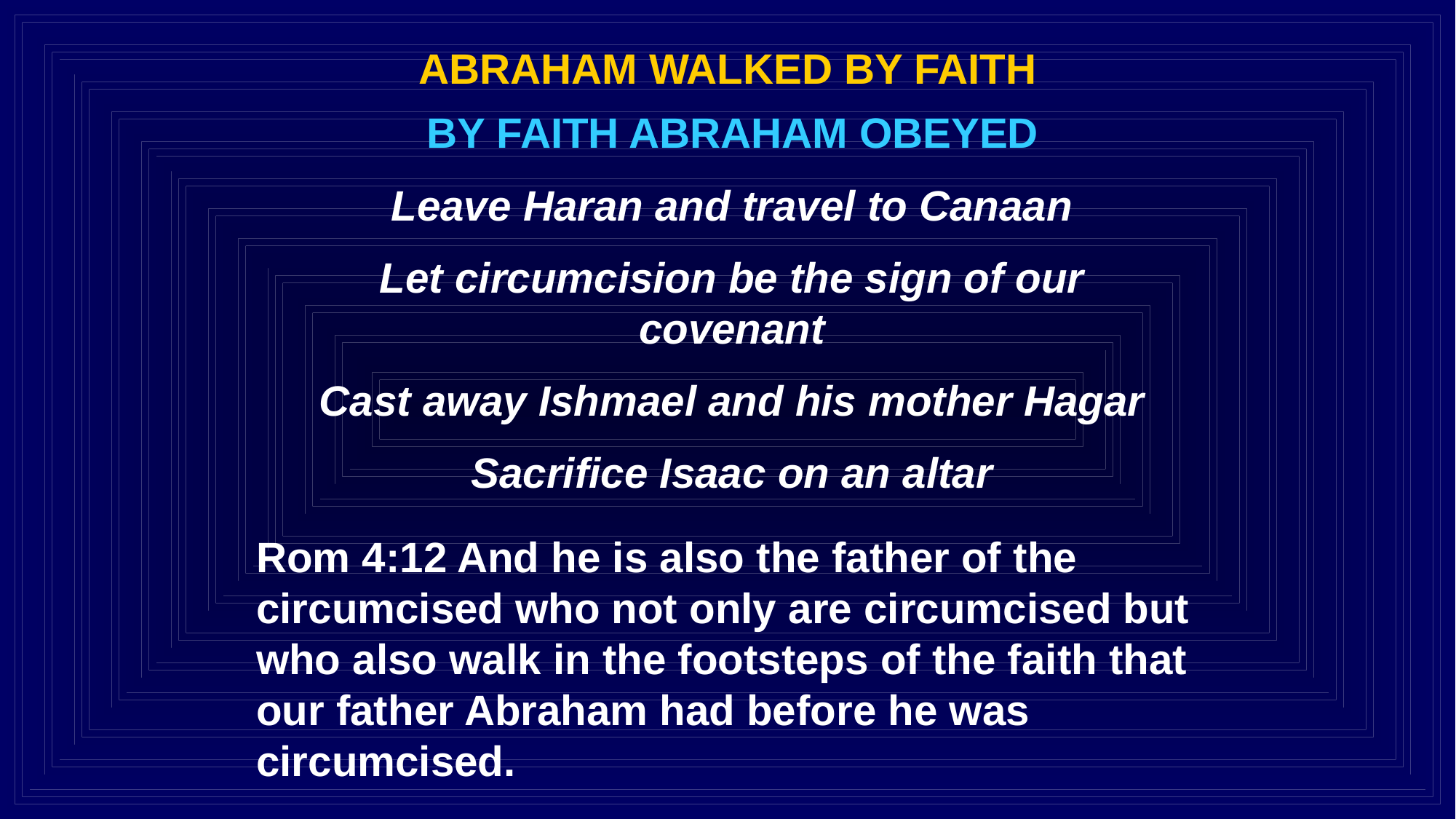

ABRAHAM WALKED BY FAITH
 BY FAITH ABRAHAM OBEYED
Leave Haran and travel to Canaan
Let circumcision be the sign of our covenant
Cast away Ishmael and his mother Hagar
Sacrifice Isaac on an altar
Rom 4:12 And he is also the father of the circumcised who not only are circumcised but who also walk in the footsteps of the faith that our father Abraham had before he was circumcised.